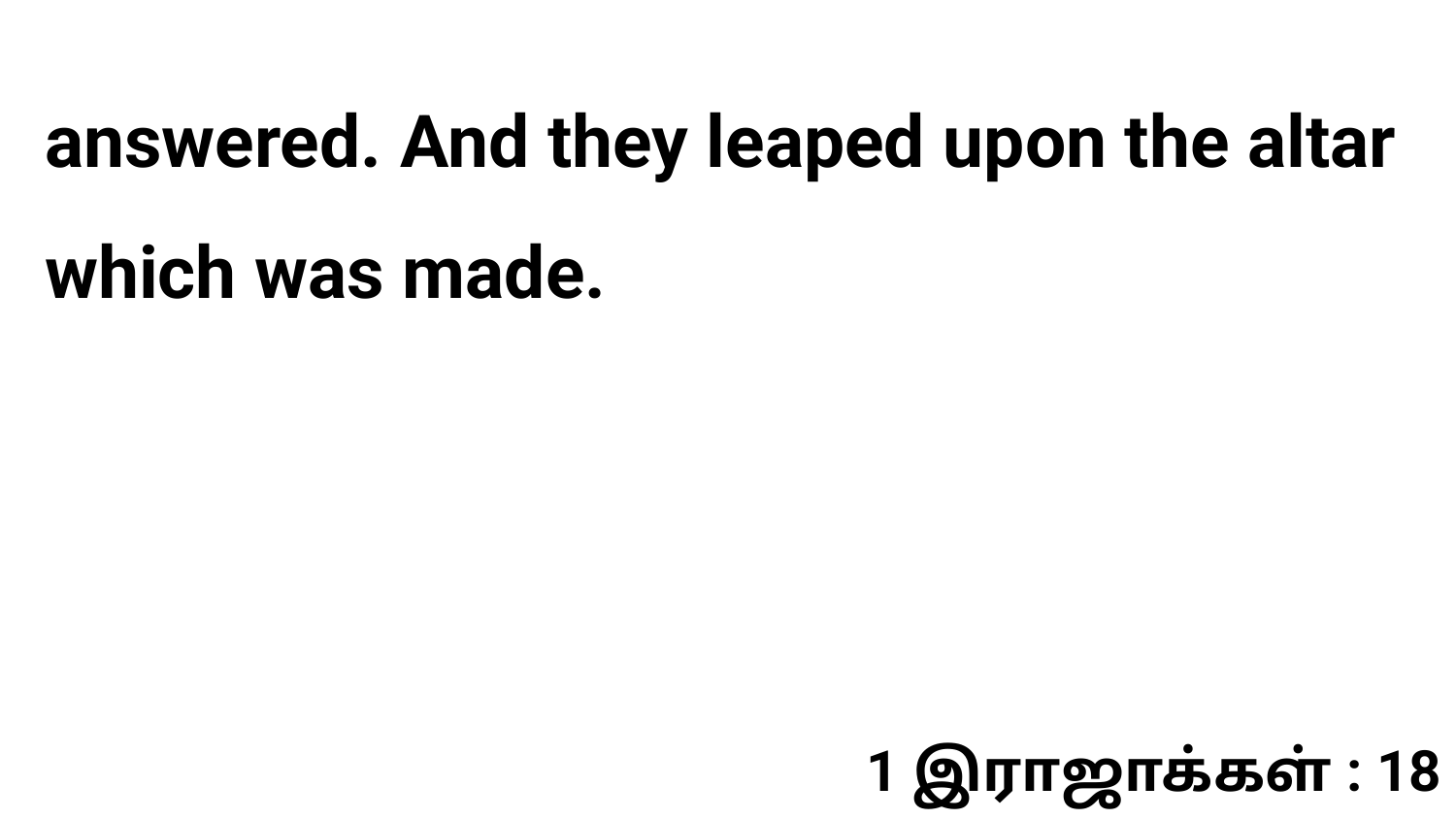

answered. And they leaped upon the altar which was made.
1 இராஜாக்கள் : 18